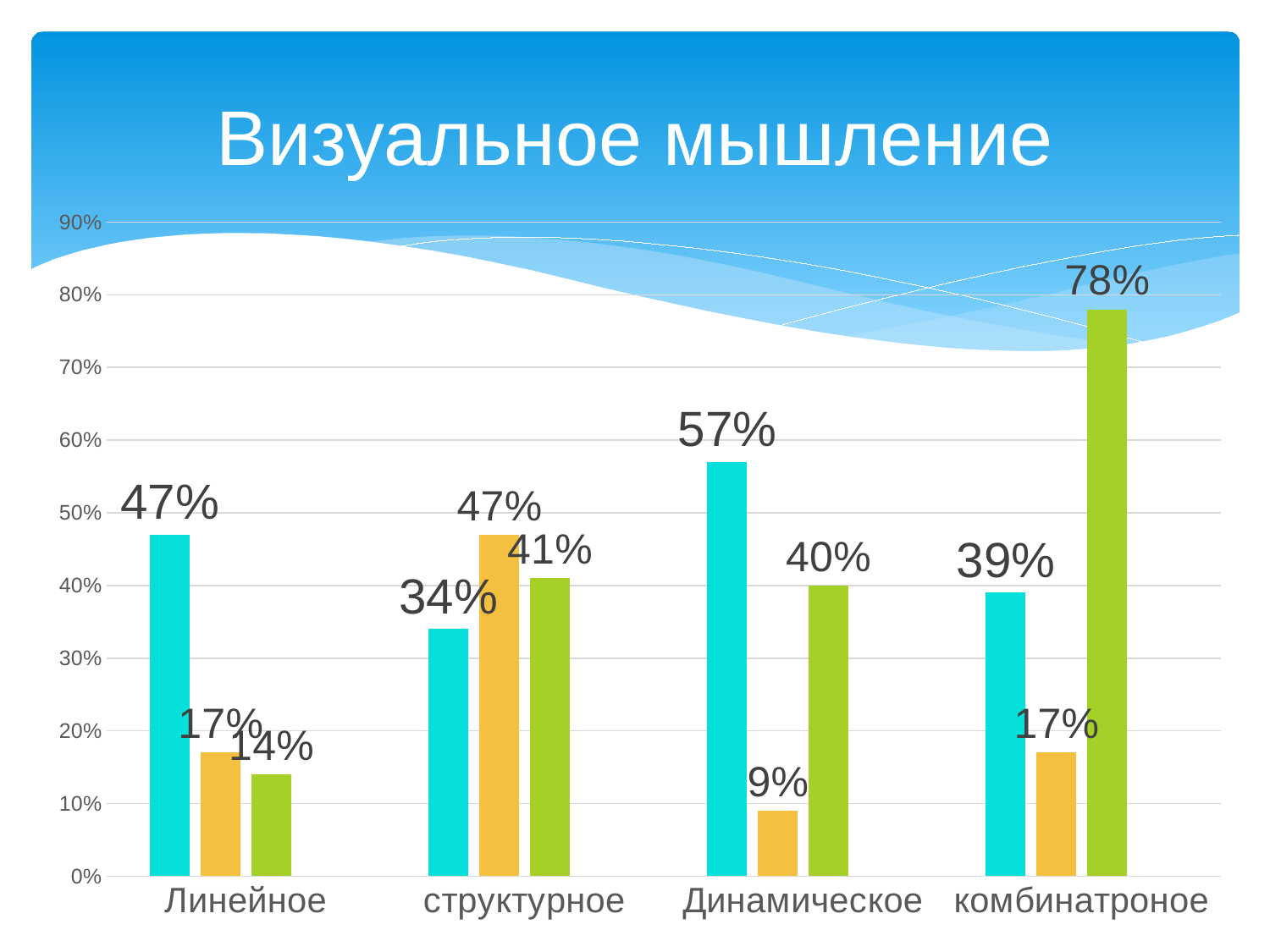

# Визуальное мышление

### Chart

| Category | Ряд 1 | Ряд 2 | Ряд 3 | Ряд 4 |
|---|---|---|---|---|
| Линейное | 0.47 | 0.17 | 0.14 | None |
| структурное | 0.34 | 0.47 | 0.41 | None |
| Динамическое | 0.57 | 0.09 | 0.4 | None |
| комбинатроное | 0.39 | 0.17 | 0.78 | None |